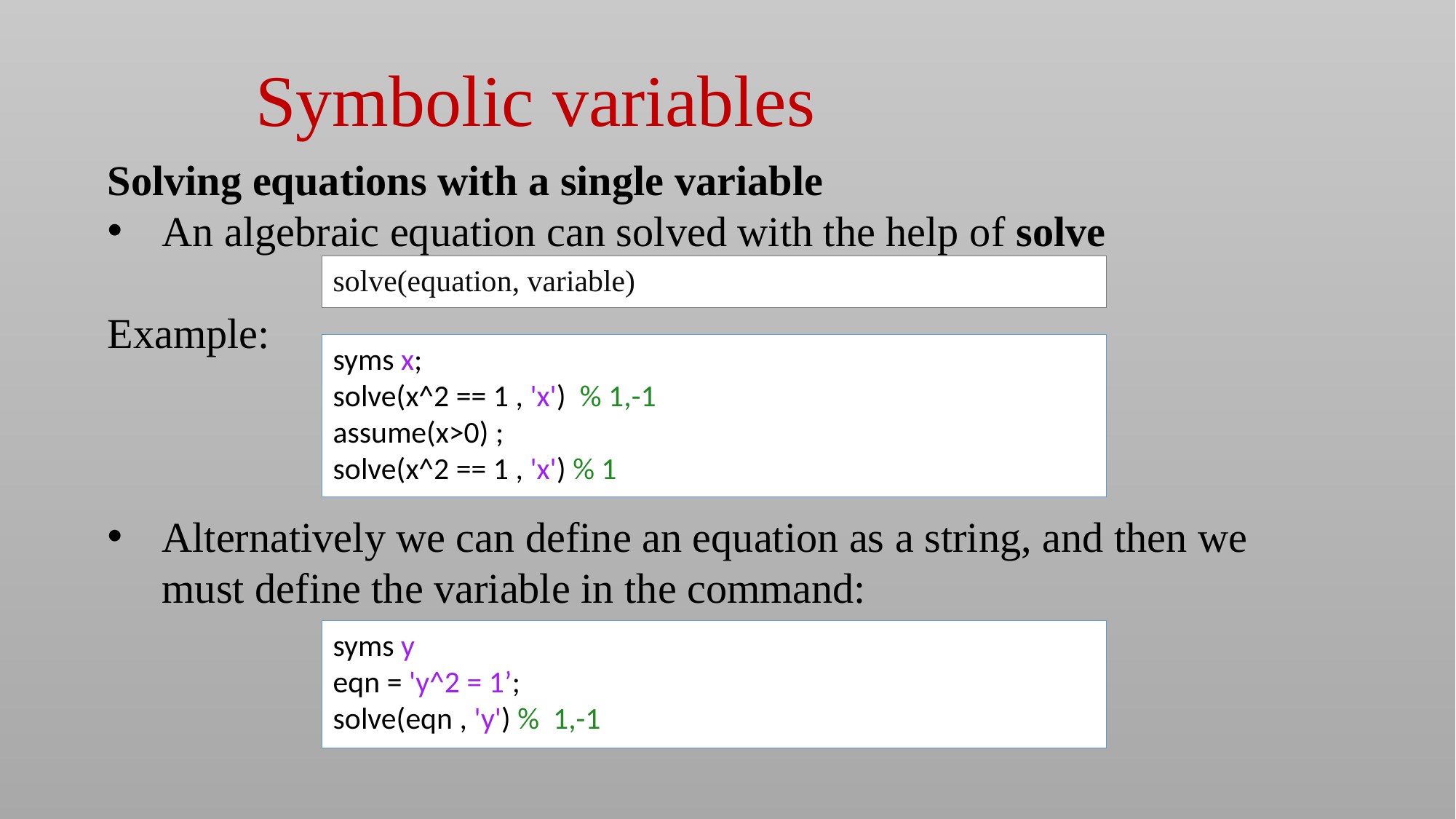

Symbolic variables
Solving equations with a single variable
An algebraic equation can solved with the help of solve

Example:

Alternatively we can define an equation as a string, and then we must define the variable in the command:
solve(equation, variable)

syms x;
solve(x^2 == 1 , 'x')  % 1,-1
assume(x>0) ;
solve(x^2 == 1 , 'x') % 1
syms y
eqn = 'y^2 = 1’;
solve(eqn , 'y') %  1,-1